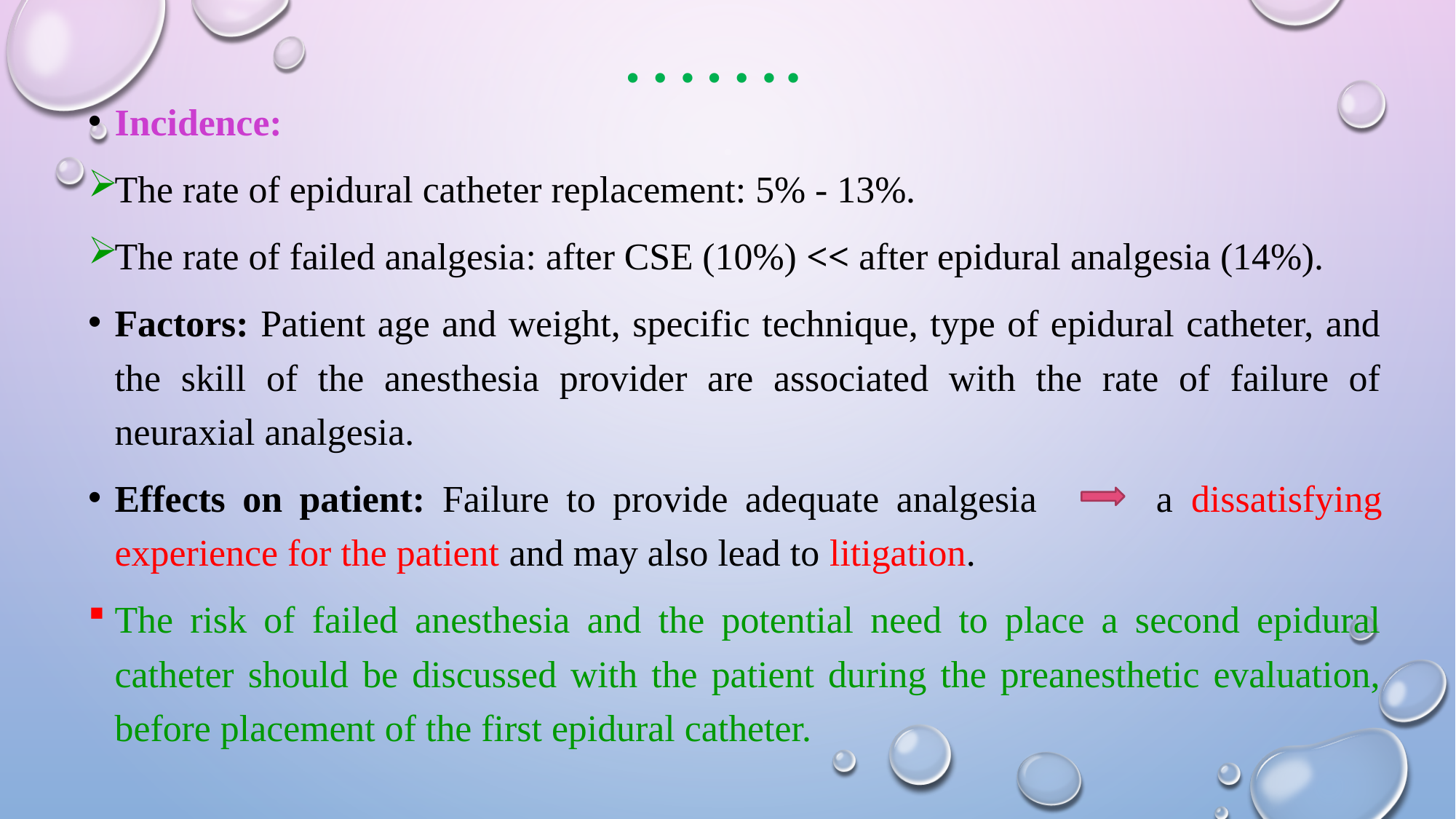

# …….
Incidence:
The rate of epidural catheter replacement: 5% - 13%.
The rate of failed analgesia: after CSE (10%) << after epidural analgesia (14%).
Factors: Patient age and weight, specific technique, type of epidural catheter, and the skill of the anesthesia provider are associated with the rate of failure of neuraxial analgesia.
Effects on patient: Failure to provide adequate analgesia       a dissatisfying experience for the patient and may also lead to litigation.
The risk of failed anesthesia and the potential need to place a second epidural catheter should be discussed with the patient during the preanesthetic evaluation, before placement of the first epidural catheter.